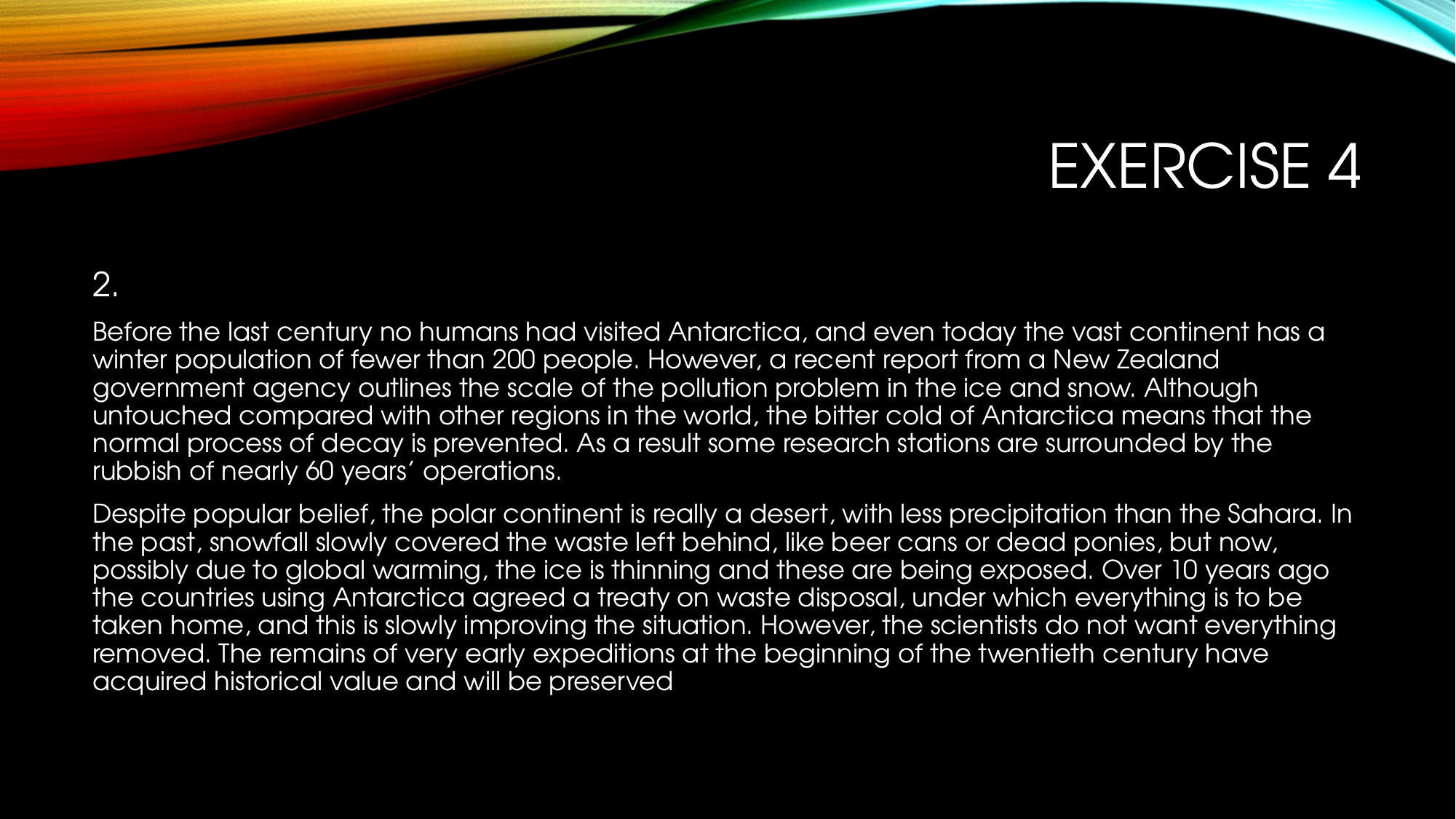

# Exercise 4
2.
Before the last century no humans had visited Antarctica, and even today the vast continent has a winter population of fewer than 200 people. However, a recent report from a New Zealand government agency outlines the scale of the pollution problem in the ice and snow. Although untouched compared with other regions in the world, the bitter cold of Antarctica means that the normal process of decay is prevented. As a result some research stations are surrounded by the rubbish of nearly 60 years’ operations.
Despite popular belief, the polar continent is really a desert, with less precipitation than the Sahara. In the past, snowfall slowly covered the waste left behind, like beer cans or dead ponies, but now, possibly due to global warming, the ice is thinning and these are being exposed. Over 10 years ago the countries using Antarctica agreed a treaty on waste disposal, under which everything is to be taken home, and this is slowly improving the situation. However, the scientists do not want everything removed. The remains of very early expeditions at the beginning of the twentieth century have acquired historical value and will be preserved